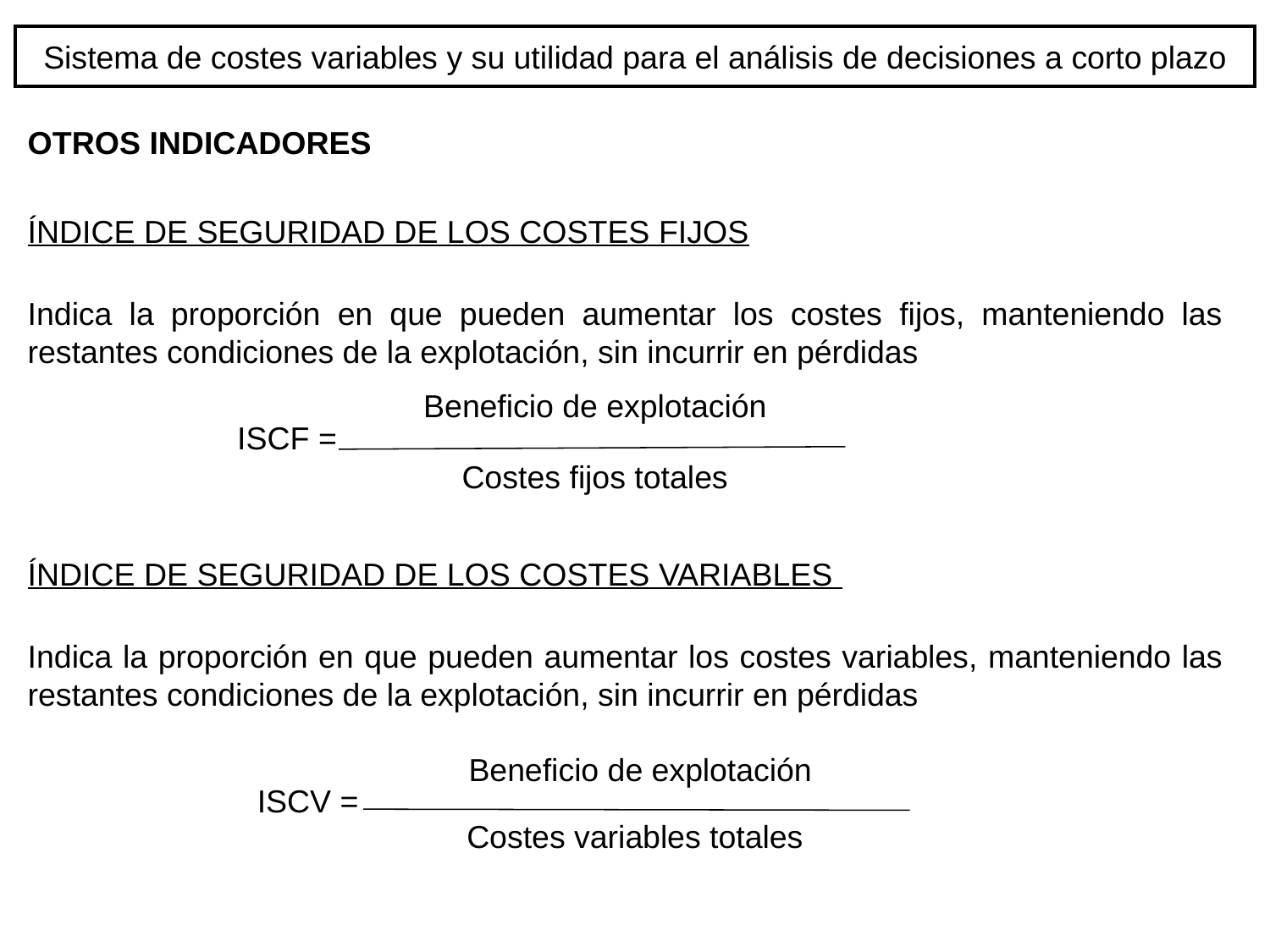

# Sistema de costes variables y su utilidad para el análisis de decisiones a corto plazo
OTROS INDICADORES

ÍNDICE DE SEGURIDAD DE LOS COSTES FIJOS
Indica la proporción en que pueden aumentar los costes fijos, manteniendo las restantes condiciones de la explotación, sin incurrir en pérdidas

ÍNDICE DE SEGURIDAD DE LOS COSTES VARIABLES
Indica la proporción en que pueden aumentar los costes variables, manteniendo las restantes condiciones de la explotación, sin incurrir en pérdidas

Beneficio de explotación
ISCF =
Costes fijos totales
Beneficio de explotación
ISCV =
Costes variables totales